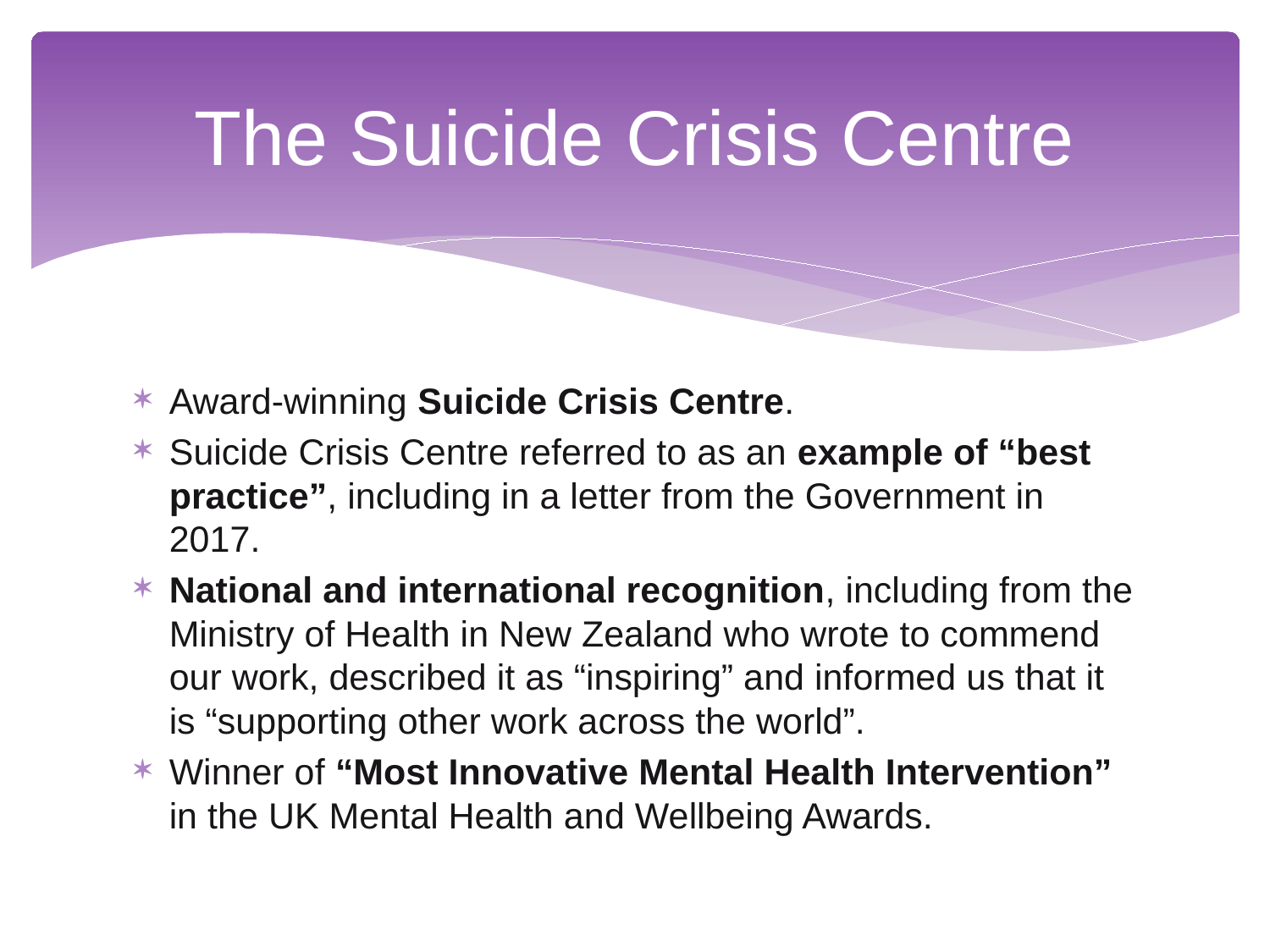

# The Suicide Crisis Centre
Award-winning Suicide Crisis Centre.
Suicide Crisis Centre referred to as an example of “best practice”, including in a letter from the Government in 2017.
National and international recognition, including from the Ministry of Health in New Zealand who wrote to commend our work, described it as “inspiring” and informed us that it is “supporting other work across the world”.
Winner of “Most Innovative Mental Health Intervention” in the UK Mental Health and Wellbeing Awards.